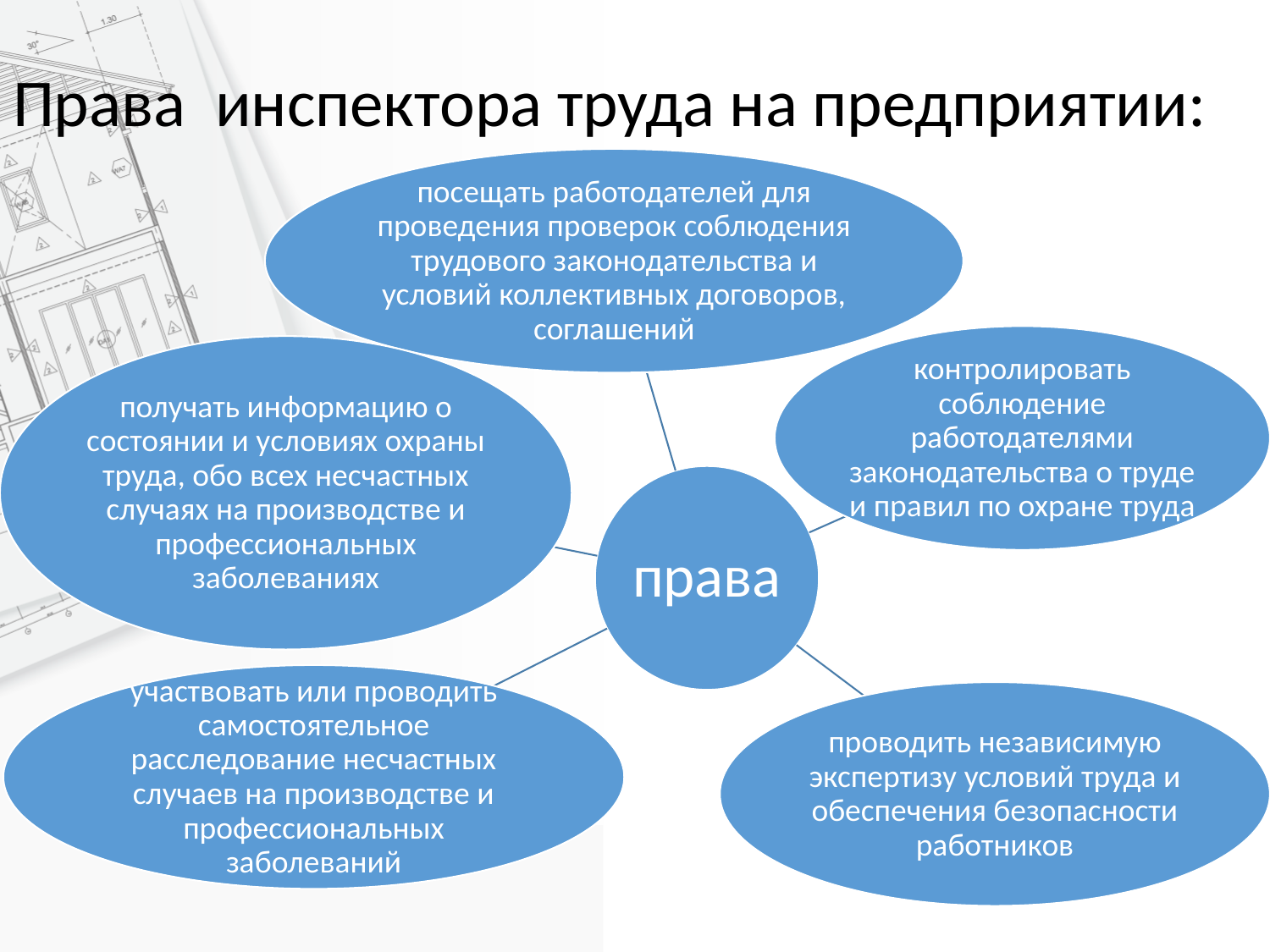

# Права  инспектора труда на предприятии:
права

посещать работодателей для проведения проверок соблюдения трудового законодательства и условий коллективных договоров, соглашений

контролировать соблюдение работодателями законодательства о труде и правил по охране труда

проводить независимую экспертизу условий труда и обеспечения безопасности работников

участвовать или проводить самостоятельное расследование несчастных случаев на производстве и профессиональных заболеваний

получать информацию о состоянии и условиях охраны труда, обо всех несчастных случаях на производстве и профессиональных заболеваниях